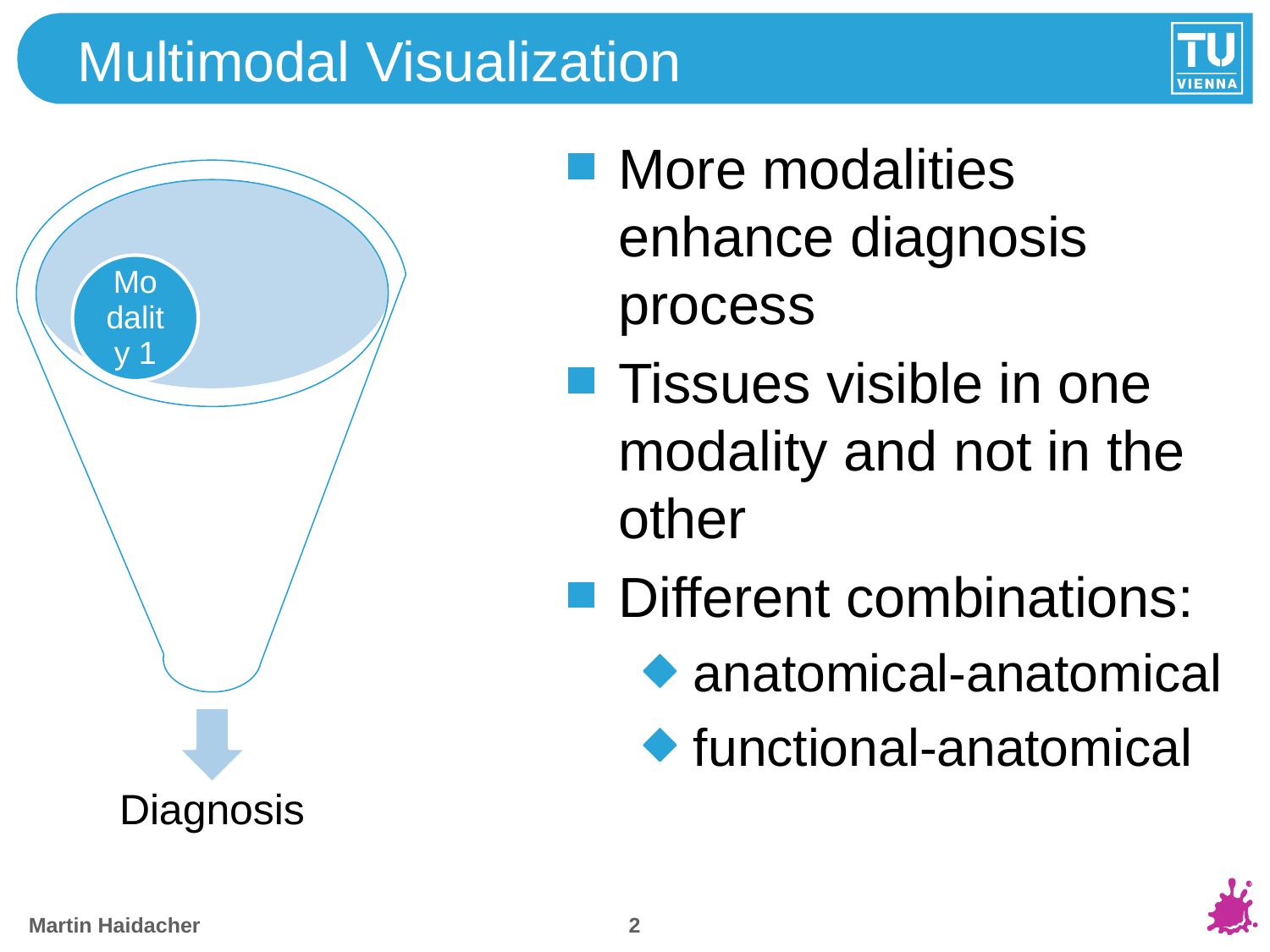

# Multimodal Visualization
Modality 1
Modality 2
Diagnosis
More modalities enhance diagnosis process
Tissues visible in one modality and not in the other
Different combinations:
anatomical-anatomical
functional-anatomical
2
Martin Haidacher